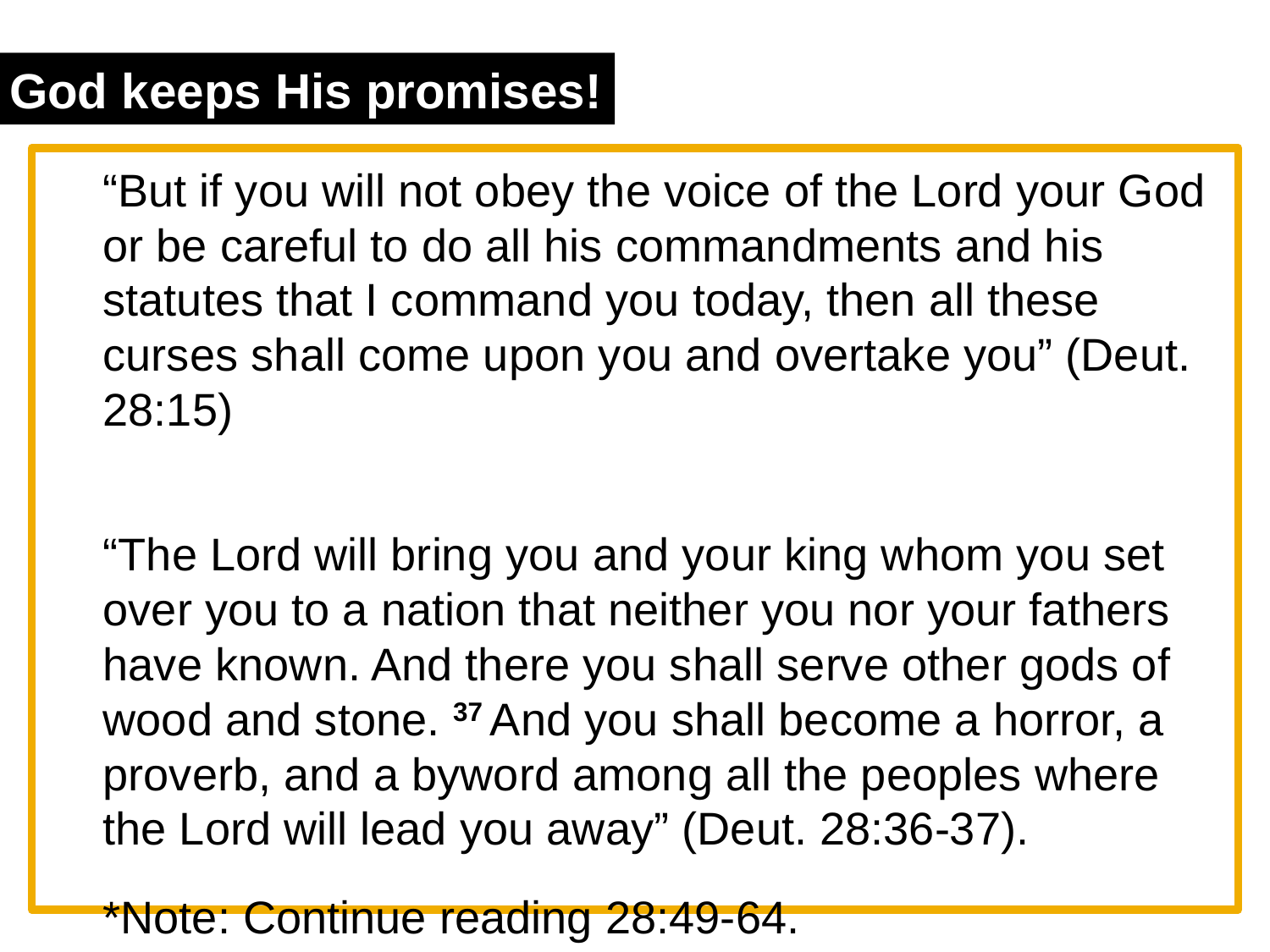

God keeps His promises!
“But if you will not obey the voice of the Lord your God or be careful to do all his commandments and his statutes that I command you today, then all these curses shall come upon you and overtake you” (Deut. 28:15)

“The Lord will bring you and your king whom you set over you to a nation that neither you nor your fathers have known. And there you shall serve other gods of wood and stone. 37 And you shall become a horror, a proverb, and a byword among all the peoples where the Lord will lead you away” (Deut. 28:36-37).

*Note: Continue reading 28:49-64.